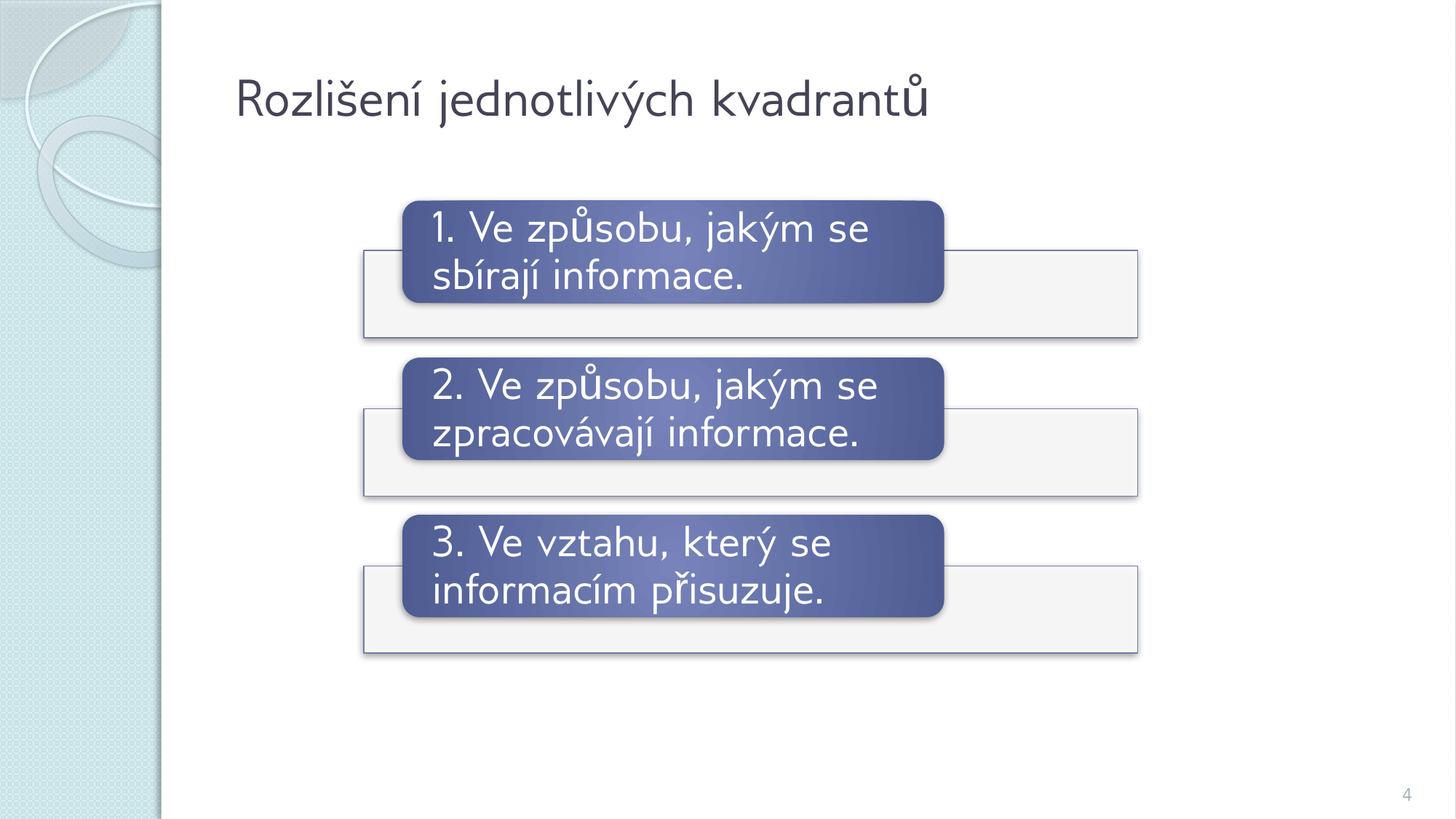

# Rozlišení jednotlivých kvadrantů
1. Ve způsobu, jakým se sbírají informace.
2. Ve způsobu, jakým se zpracovávají informace.
3. Ve vztahu, který se informacím přisuzuje.
4